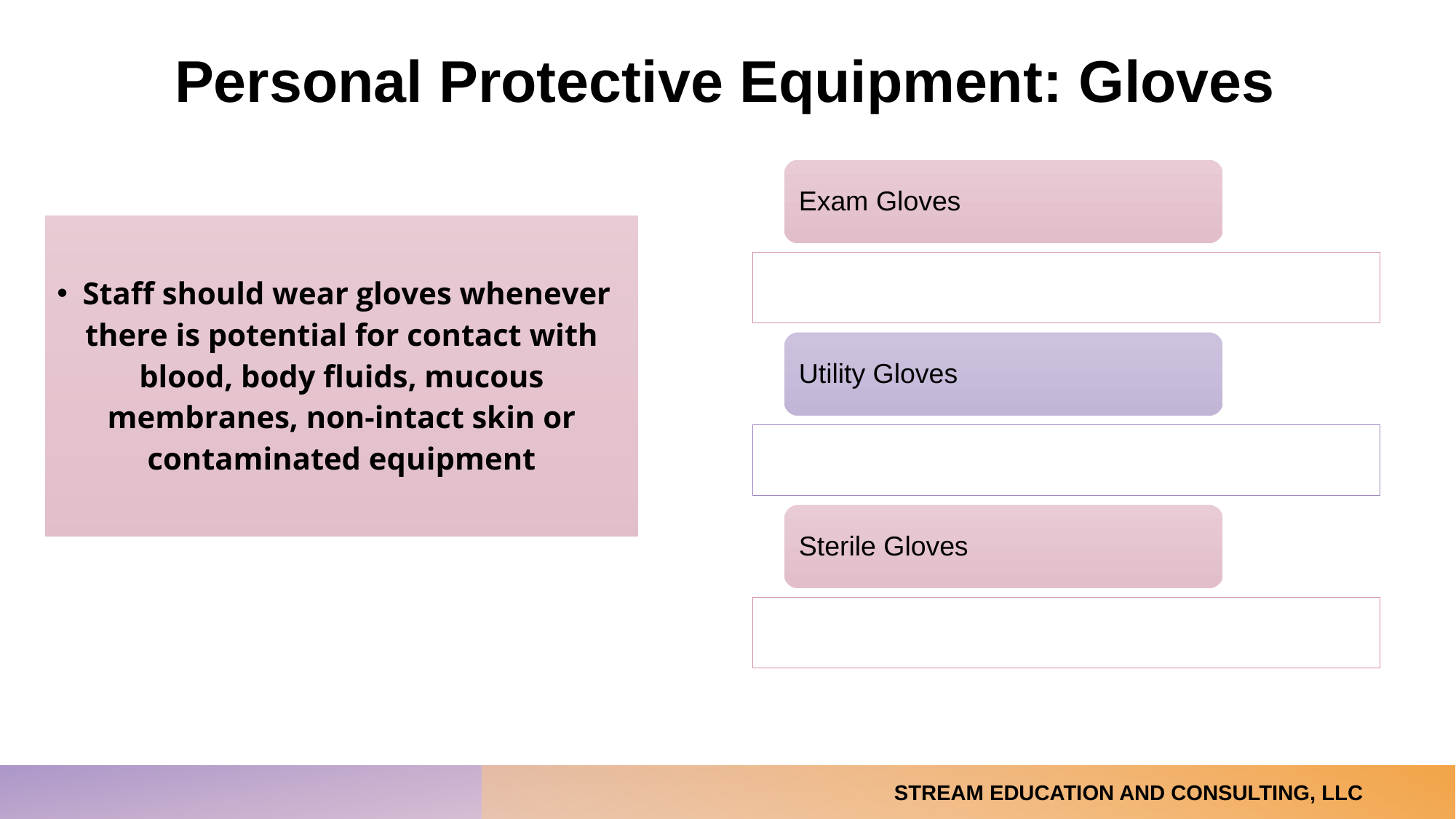

Personal Protective Equipment: Gloves
Utility Gloves
Sterile Gloves
Exam Gloves
Staff should wear gloves whenever there is potential for contact with blood, body fluids, mucous membranes, non-intact skin or contaminated equipment